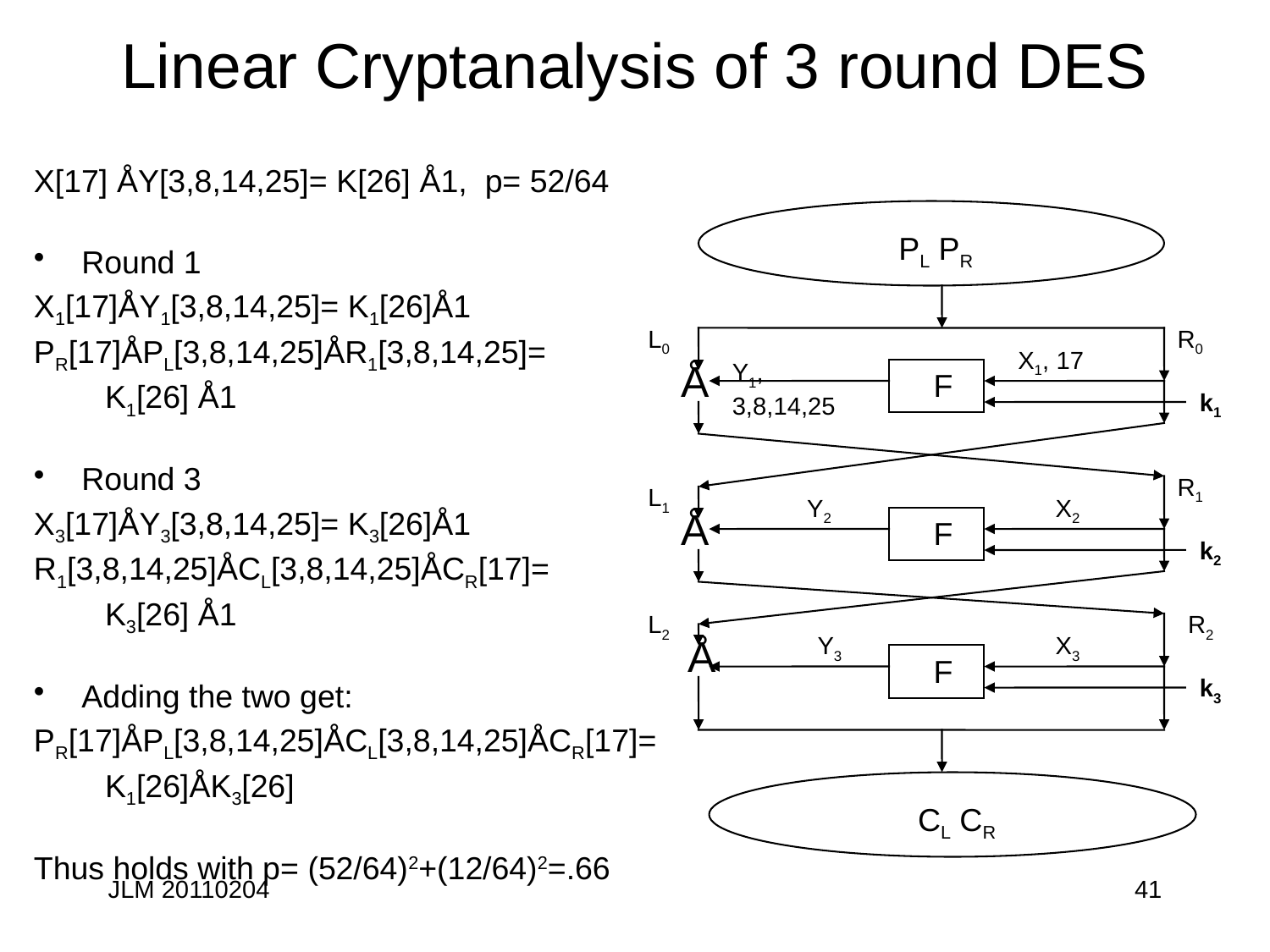

# Linear Cryptanalysis of 3 round DES
X[17] ÅY[3,8,14,25]= K[26] Å1,  p= 52/64

Round 1
X1[17]ÅY1[3,8,14,25]= K1[26]Å1
PR[17]ÅPL[3,8,14,25]ÅR1[3,8,14,25]=
        K1[26] Å1

Round 3
X3[17]ÅY3[3,8,14,25]= K3[26]Å1
R1[3,8,14,25]ÅCL[3,8,14,25]ÅCR[17]=
        K3[26] Å1

Adding the two get:
PR[17]ÅPL[3,8,14,25]ÅCL[3,8,14,25]ÅCR[17]=
        K1[26]ÅK3[26]

Thus holds with p= (52/64)2+(12/64)2=.66

PL PR

L0
R0

X1, 17
Å
Y1,
3,8,14,25

F

k1

R1
L1

Y2
X2
Å

F

k2

L2
R2

Å

Y3
X3

F

k3

CL CR
JLM 20110204
41